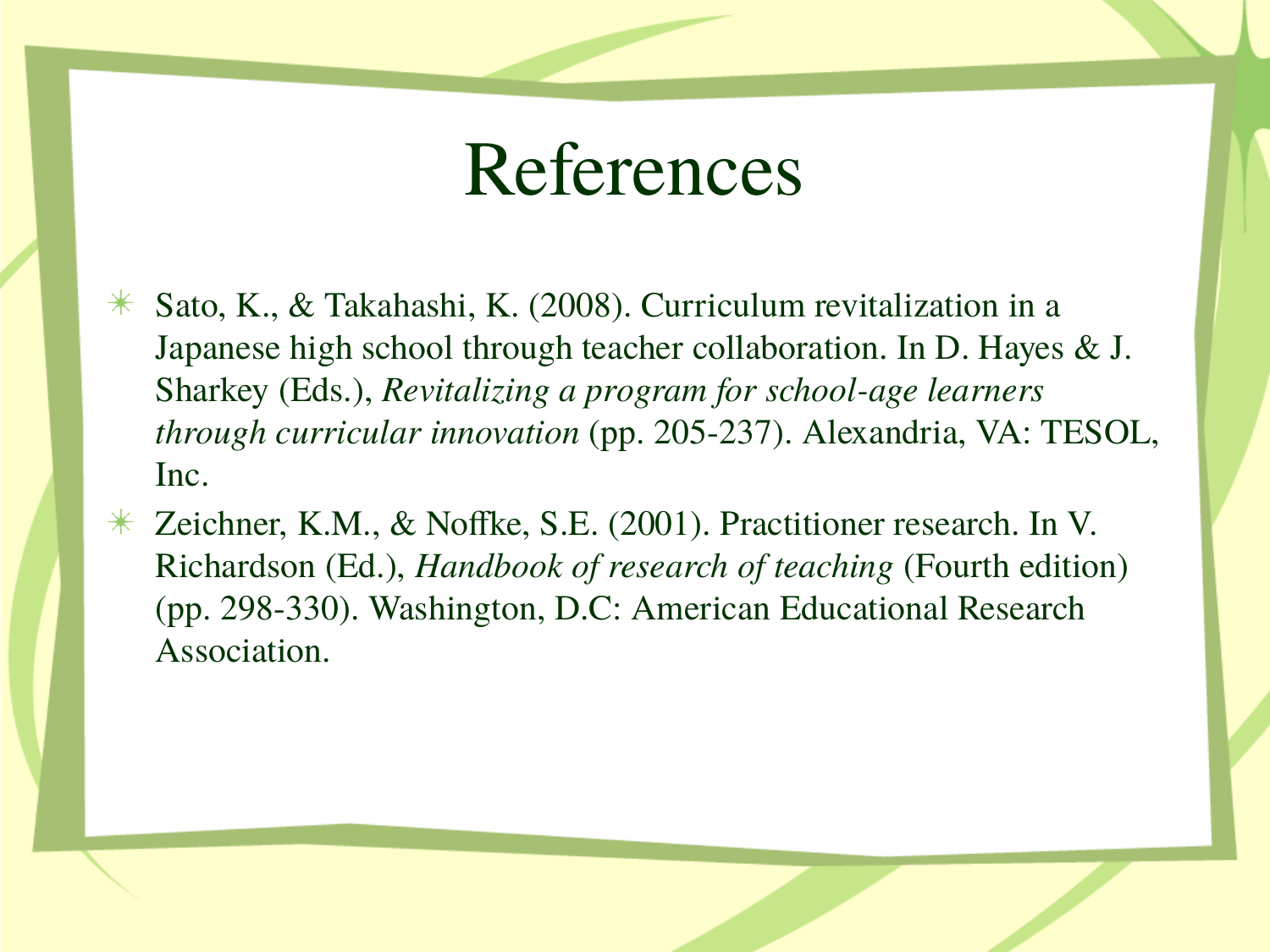

# References
Sato, K., & Takahashi, K. (2008). Curriculum revitalization in a Japanese high school through teacher collaboration. In D. Hayes & J. Sharkey (Eds.), Revitalizing a program for school-age learners through curricular innovation (pp. 205-237). Alexandria, VA: TESOL, Inc.
Zeichner, K.M., & Noffke, S.E. (2001). Practitioner research. In V. Richardson (Ed.), Handbook of research of teaching (Fourth edition)(pp. 298-330). Washington, D.C: American Educational Research  Association.